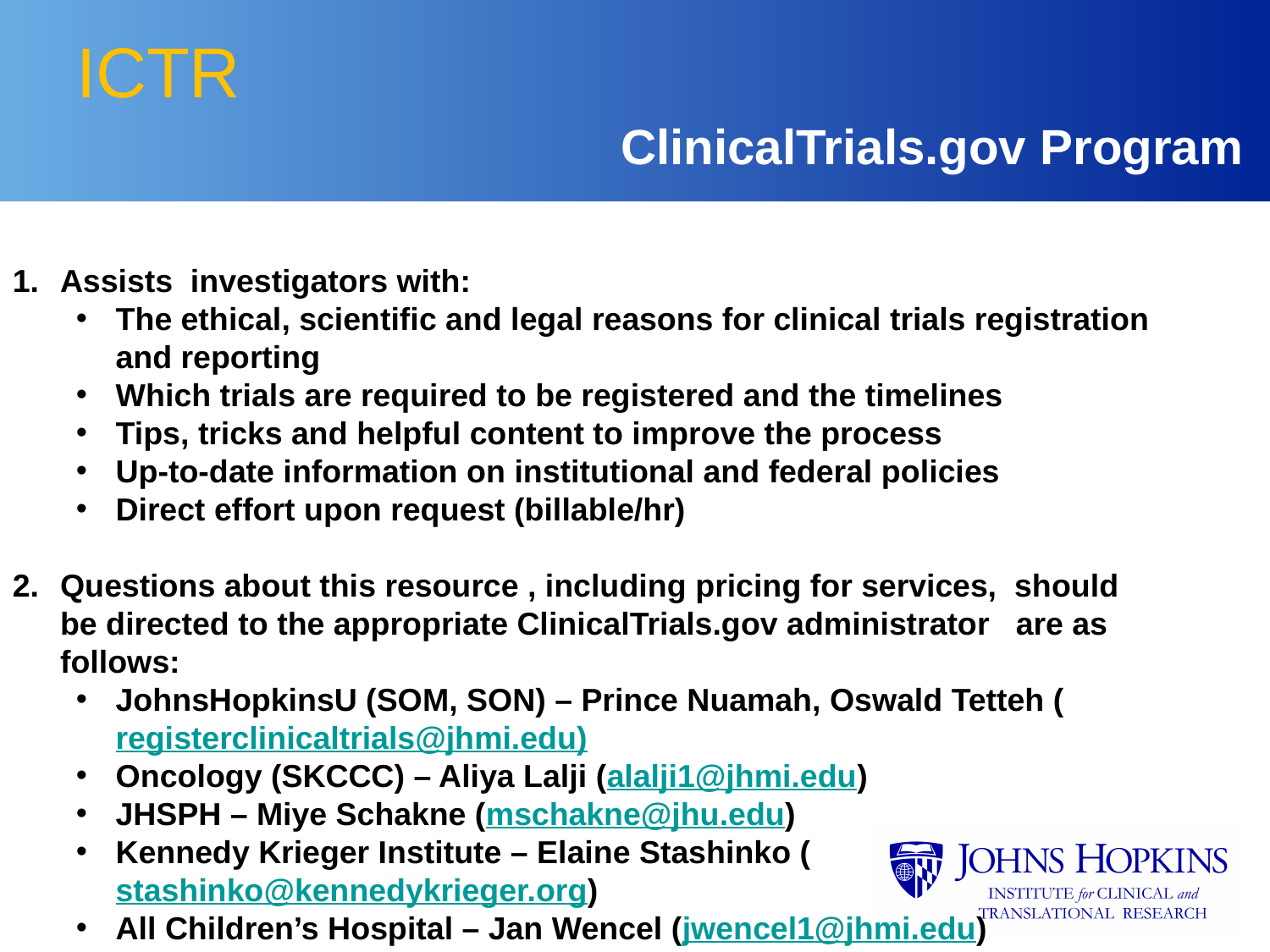

# ICTR

 ClinicalTrials.gov Program

Assists  investigators with:
The ethical, scientific and legal reasons for clinical trials registration and reporting
Which trials are required to be registered and the timelines
Tips, tricks and helpful content to improve the process
Up-to-date information on institutional and federal policies
Direct effort upon request (billable/hr)

Questions about this resource , including pricing for services,  should be directed to the appropriate ClinicalTrials.gov administrator   are as follows:
JohnsHopkinsU (SOM, SON) – Prince Nuamah, Oswald Tetteh (registerclinicaltrials@jhmi.edu)
Oncology (SKCCC) – Aliya Lalji (alalji1@jhmi.edu)
JHSPH – Miye Schakne (mschakne@jhu.edu)
Kennedy Krieger Institute – Elaine Stashinko (stashinko@kennedykrieger.org)
All Children’s Hospital – Jan Wencel (jwencel1@jhmi.edu)